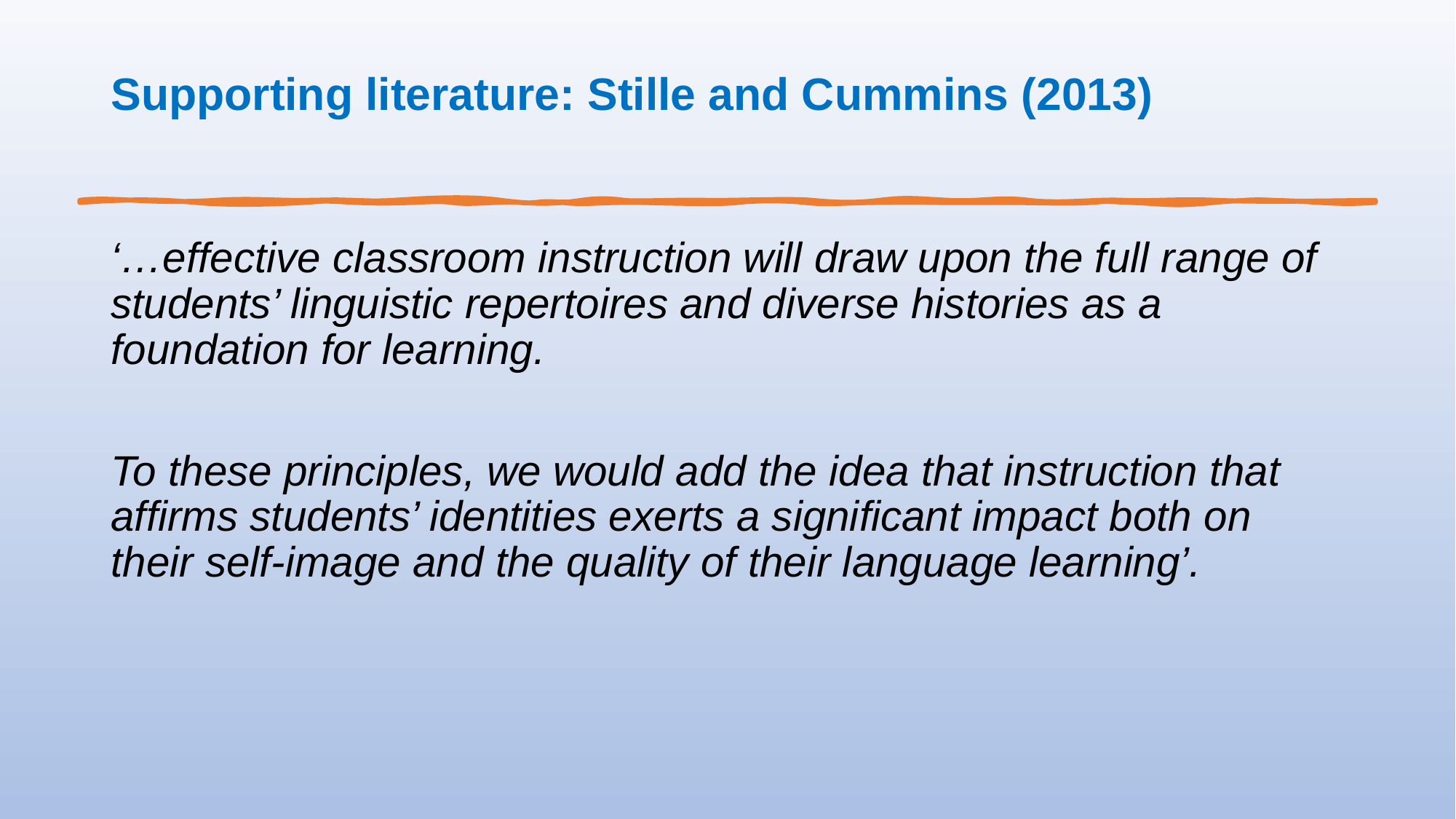

# Supporting literature: Stille and Cummins (2013)

‘…effective classroom instruction will draw upon the full range of students’ linguistic repertoires and diverse histories as a foundation for learning.

To these principles, we would add the idea that instruction that affirms students’ identities exerts a significant impact both on their self-image and the quality of their language learning’.